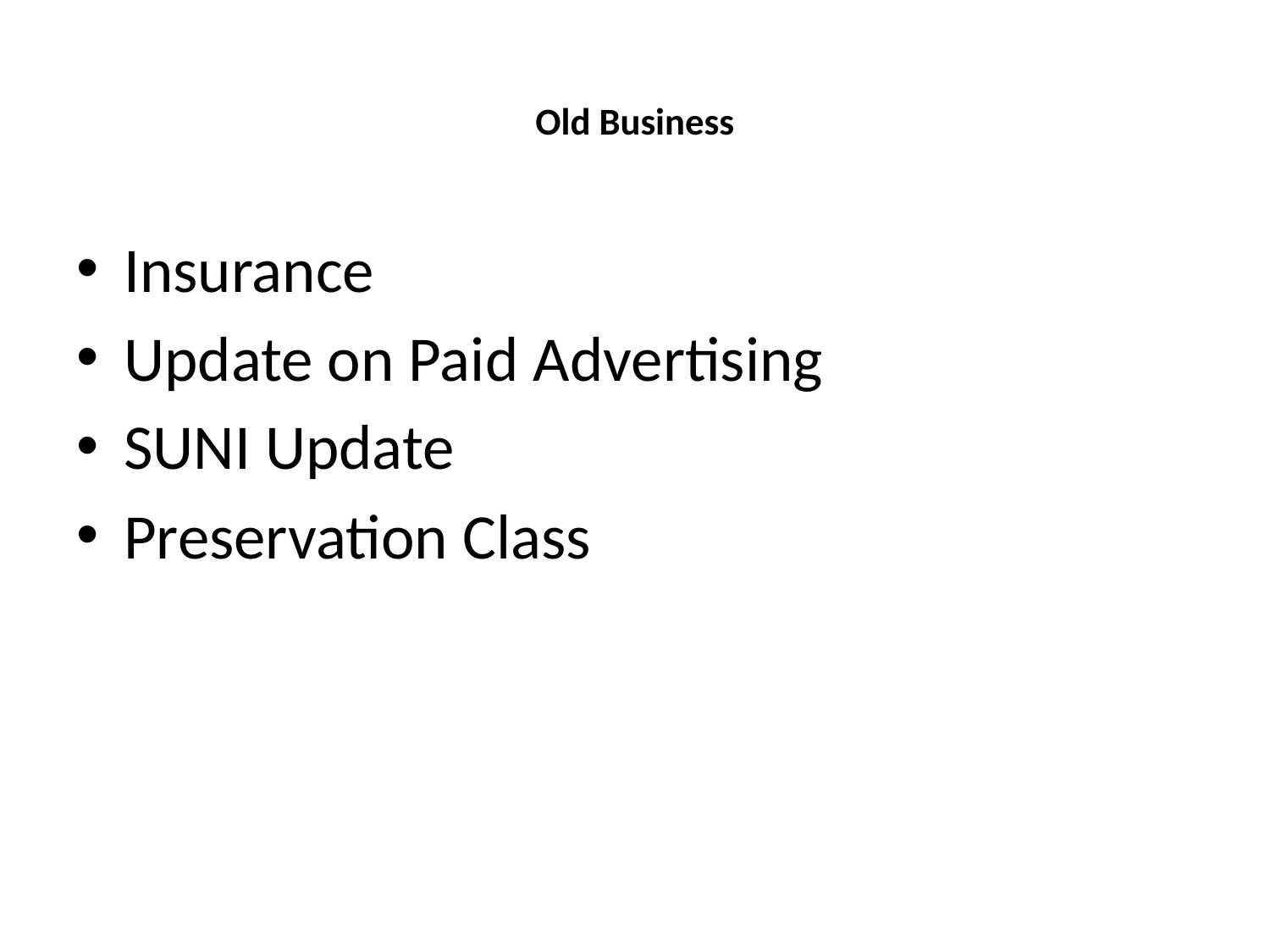

# Old Business
Insurance
Update on Paid Advertising
SUNI Update
Preservation Class